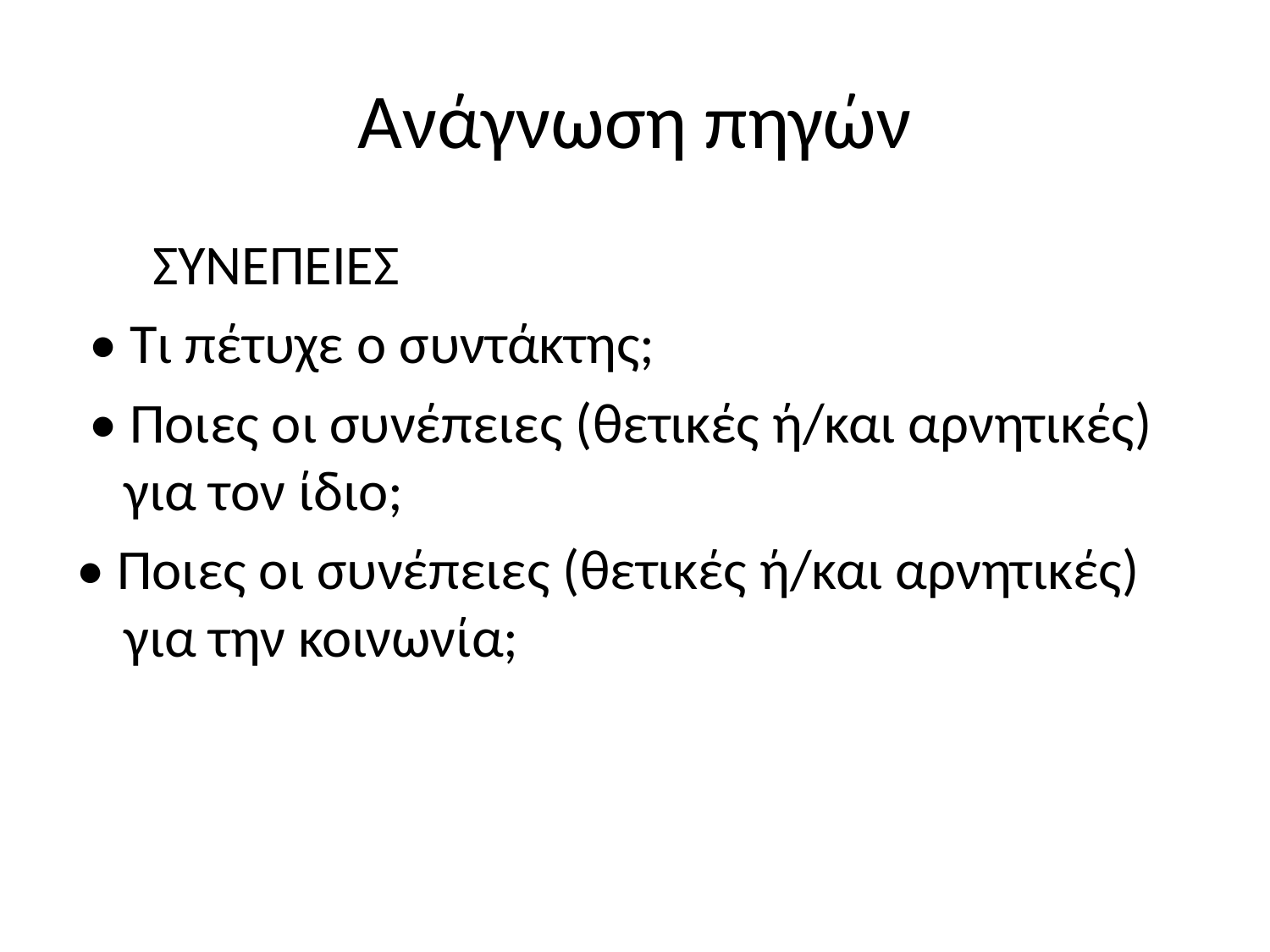

# Ανάγνωση πηγών
      ΣΥΝΕΠΕΙΕΣ
 • Τι πέτυχε ο συντάκτης;
 • Ποιες οι συνέπειες (θετικές ή/και αρνητικές) για τον ίδιο;
• Ποιες οι συνέπειες (θετικές ή/και αρνητικές) για την κοινωνία;